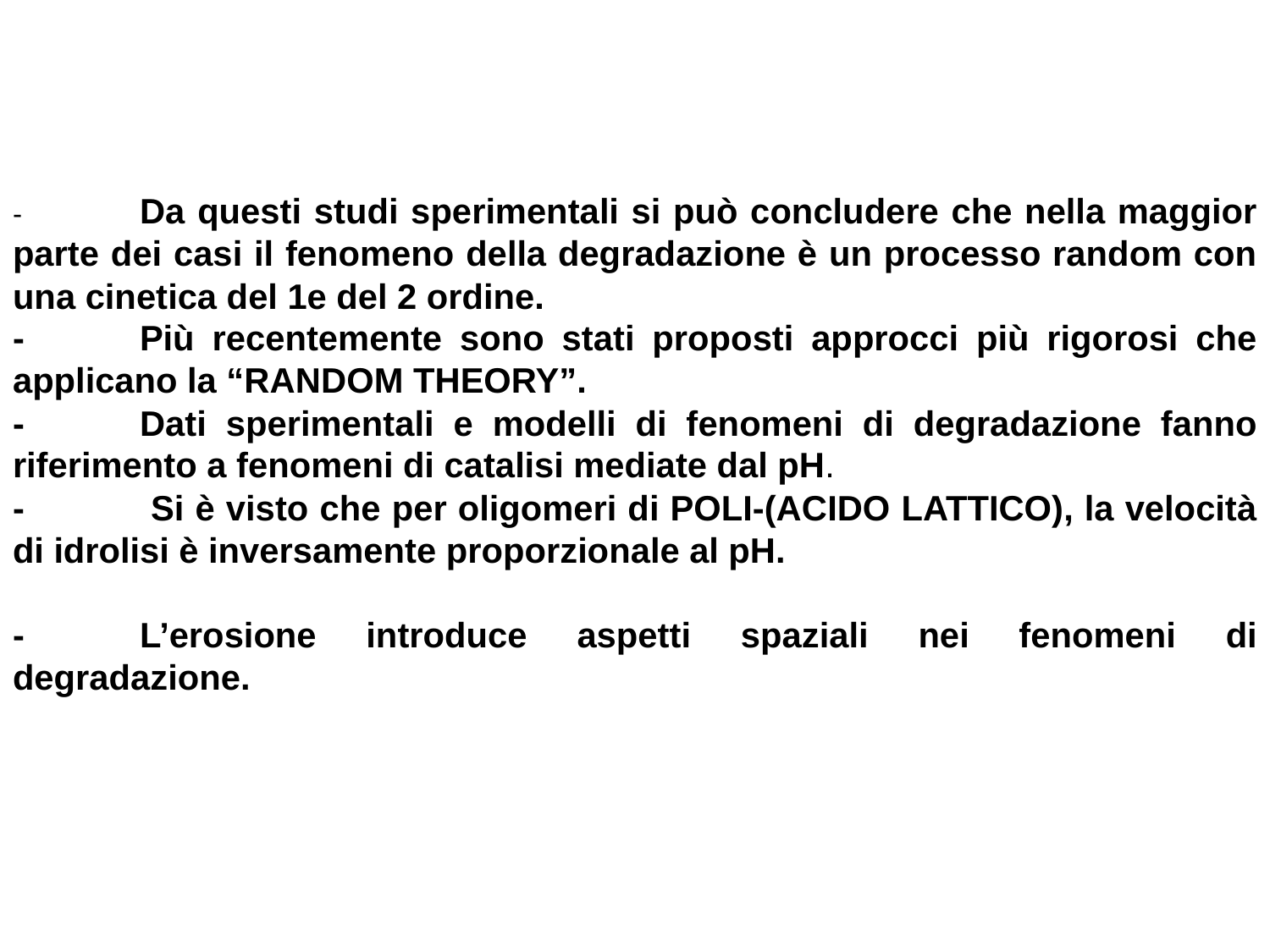

-	Da questi studi sperimentali si può concludere che nella maggior parte dei casi il fenomeno della degradazione è un processo random con una cinetica del 1e del 2 ordine.
-	Più recentemente sono stati proposti approcci più rigorosi che applicano la “RANDOM THEORY”.
-	Dati sperimentali e modelli di fenomeni di degradazione fanno riferimento a fenomeni di catalisi mediate dal pH.
-	 Si è visto che per oligomeri di POLI-(ACIDO LATTICO), la velocità di idrolisi è inversamente proporzionale al pH.

-	L’erosione introduce aspetti spaziali nei fenomeni di degradazione.